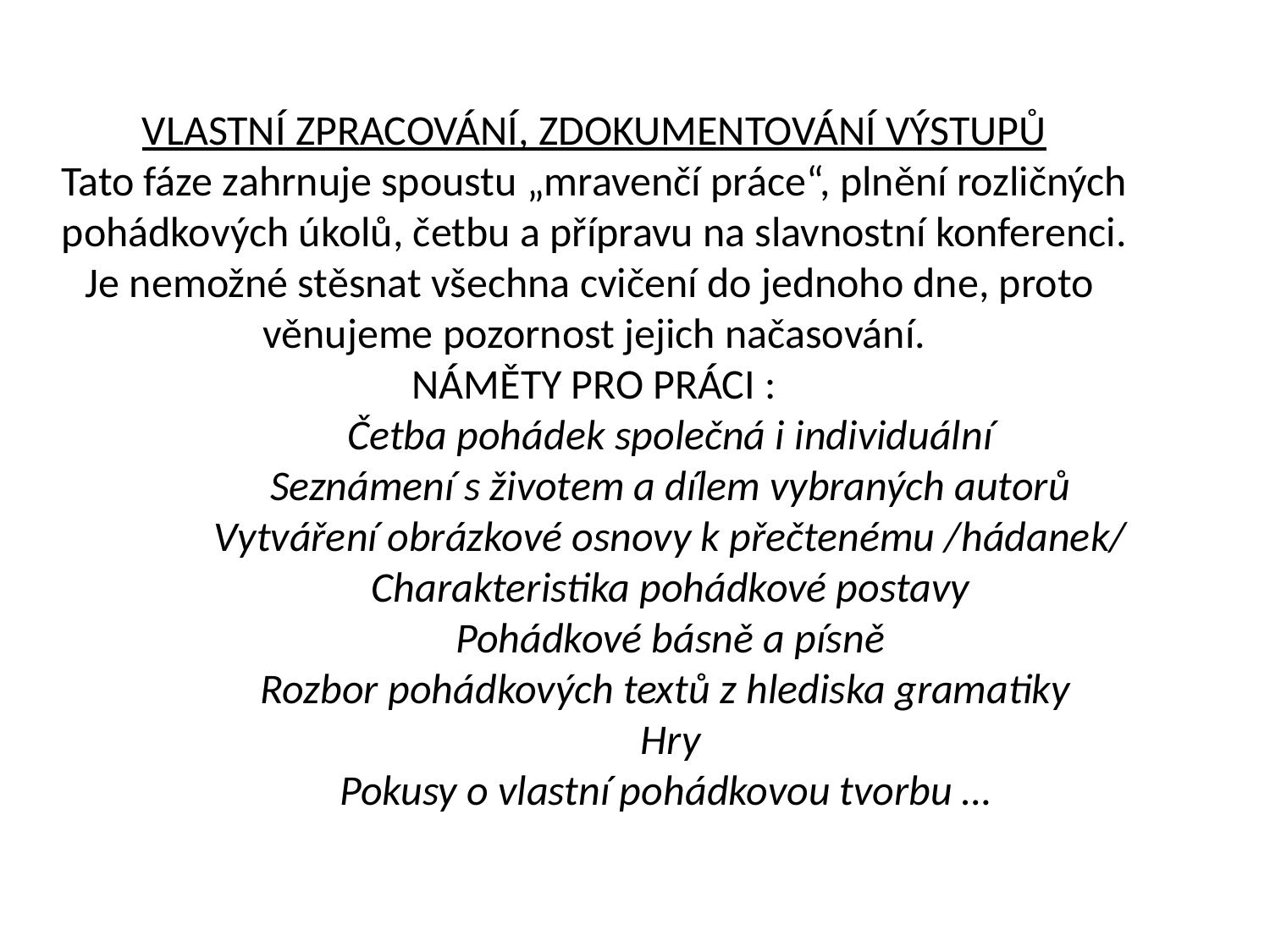

VLASTNÍ ZPRACOVÁNÍ, ZDOKUMENTOVÁNÍ VÝSTUPŮ
Tato fáze zahrnuje spoustu „mravenčí práce“, plnění rozličných
pohádkových úkolů, četbu a přípravu na slavnostní konferenci.
Je nemožné stěsnat všechna cvičení do jednoho dne, proto
věnujeme pozornost jejich načasování.
NÁMĚTY PRO PRÁCI :
                Četba pohádek společná i individuální
                Seznámení s životem a dílem vybraných autorů
                Vytváření obrázkové osnovy k přečtenému /hádanek/
                Charakteristika pohádkové postavy
                Pohádkové básně a písně
                Rozbor pohádkových textů z hlediska gramatiky
                Hry
                Pokusy o vlastní pohádkovou tvorbu …